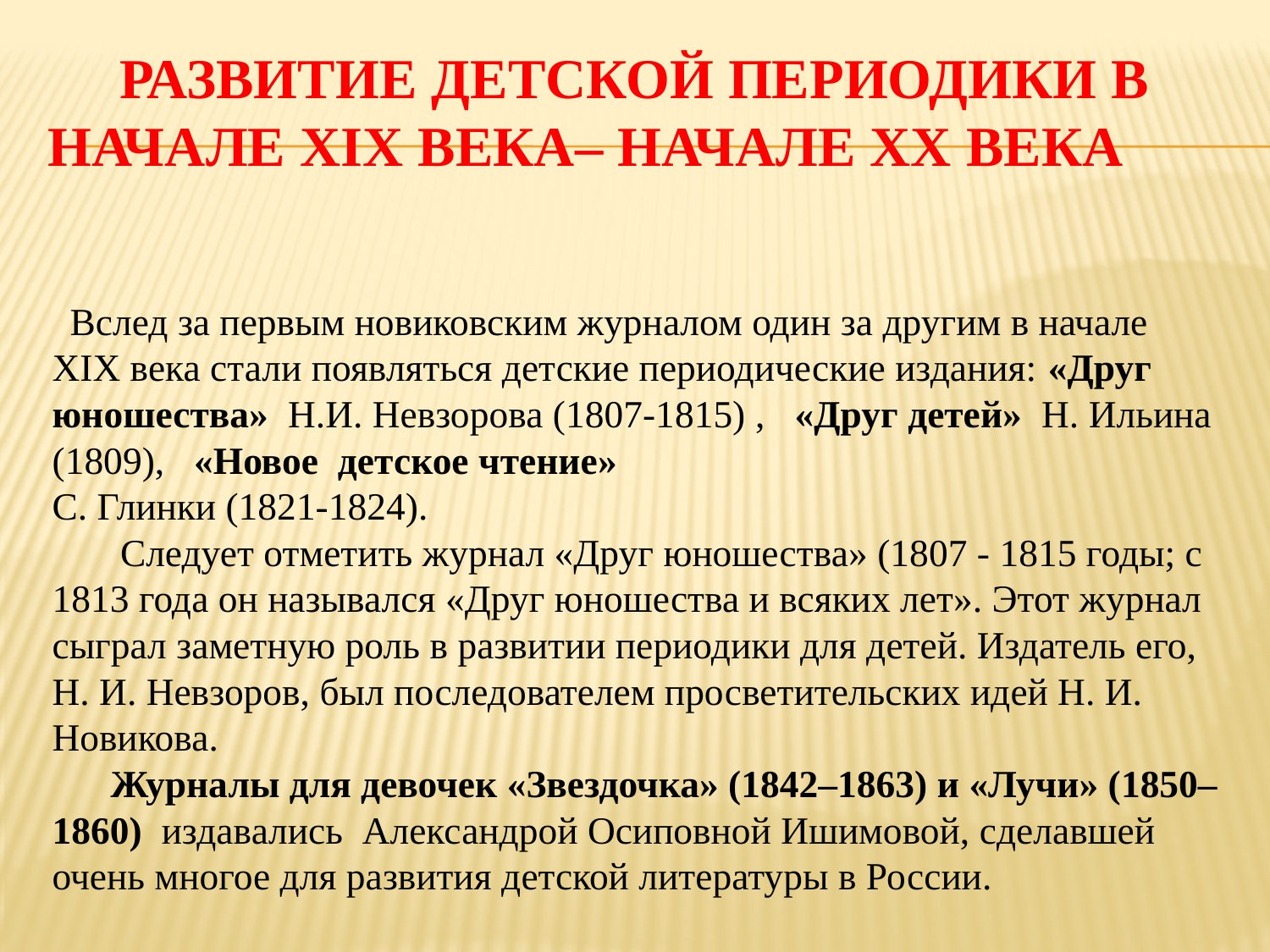

# РАЗВИТИЕ ДЕТСКОЙ ПЕРИОДИКИ В НАЧАЛЕ XIX века– НАЧАЛЕ XX века

  Вслед за первым новиковским журналом один за другим в начале  XIX века стали появляться детские периодические издания: «Друг юношества»  Н.И. Невзорова (1807-1815) ,   «Друг детей»  Н. Ильина (1809),   «Новое  детское чтение»
С. Глинки (1821-1824).
       Следует отметить журнал «Друг юношества» (1807 - 1815 годы; с 1813 года он назывался «Друг юношества и всяких лет». Этот журнал сыграл заметную роль в развитии периодики для детей. Издатель его, Н. И. Невзоров, был последователем просветительских идей Н. И. Новикова.
      Журналы для девочек «Звездочка» (1842–1863) и «Лучи» (1850– 1860)  издавались  Александрой Осиповной Ишимовой, сделавшей очень многое для развития детской литературы в России.